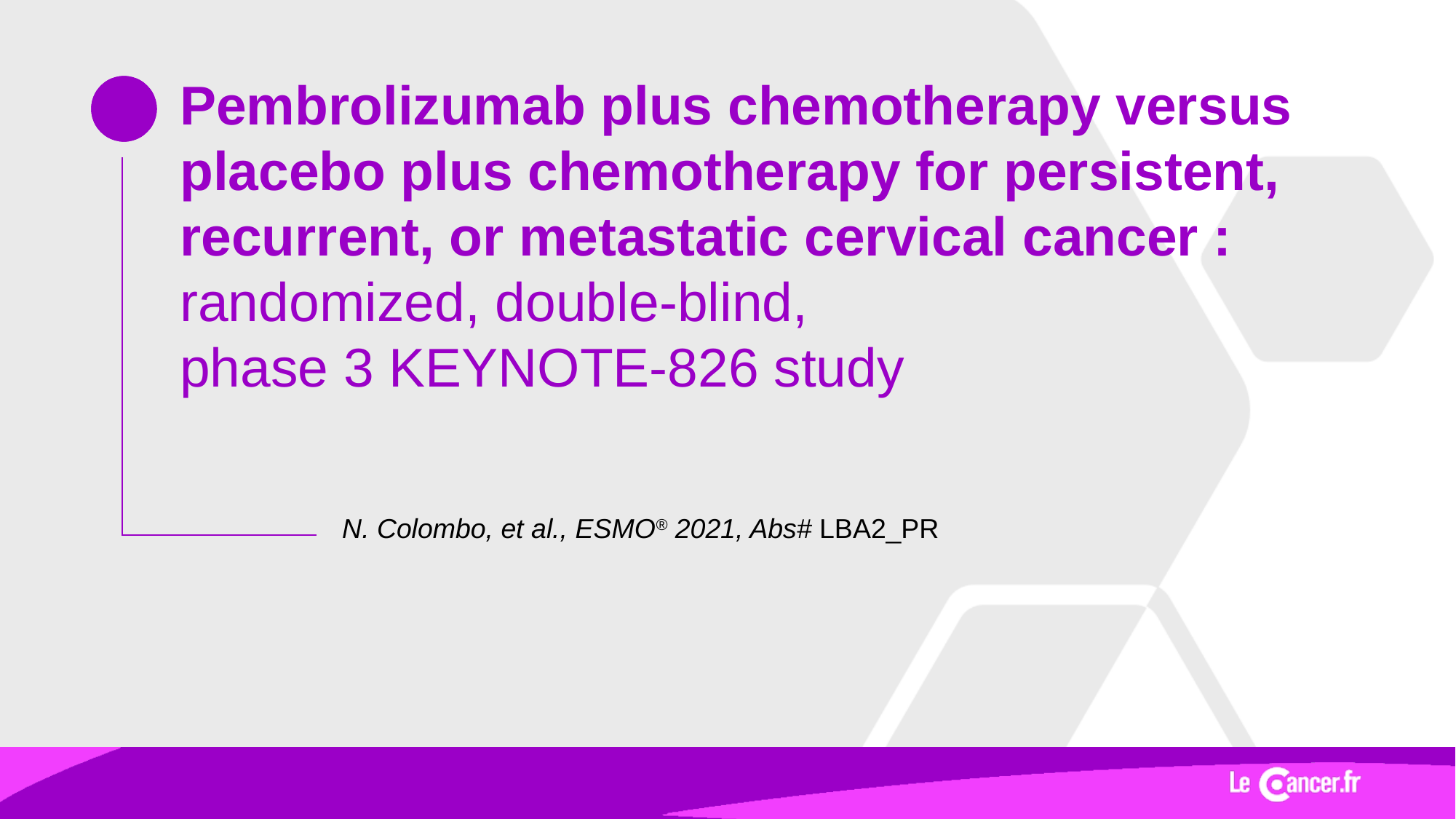

# Pembrolizumab plus chemotherapy versus placebo plus chemotherapy for persistent, recurrent, or metastatic cervical cancer : randomized, double-blind, phase 3 KEYNOTE-826 study

N. Colombo, et al., ESMO® 2021, Abs# LBA2_PR